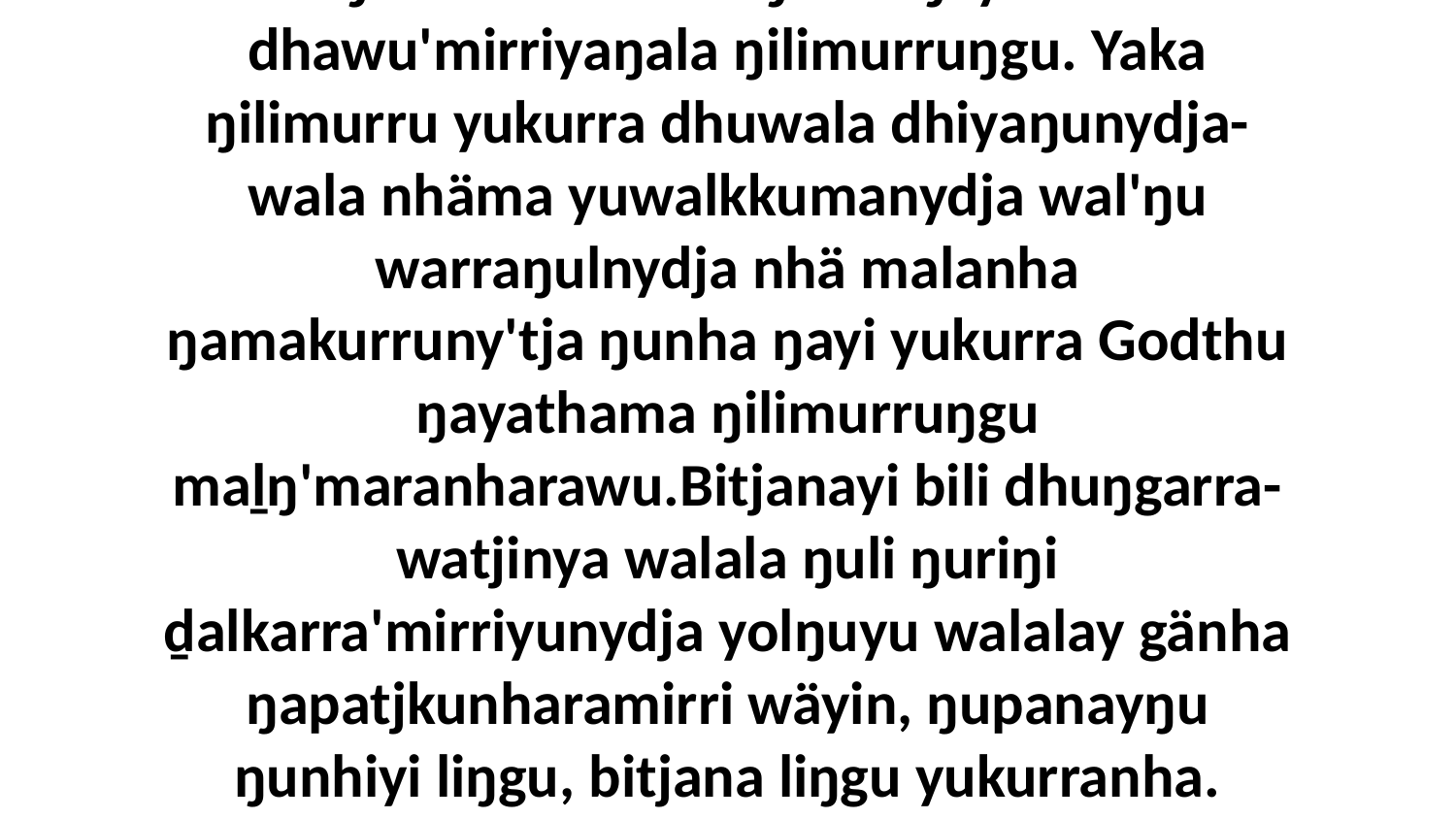

1 Yo, ŋunhi Djuwskunydja rom wekanhara nhanukuŋu Godkuŋu, yurru yäna ŋunhiyinydja mali warray, wärriku warray yana, dhuḏakthunara yana ŋunha yuwalkŋu wal'ŋu nhä malanha ŋunhi ŋayi Godthu dhawu'mirriyaŋala ŋilimurruŋgu. Yaka ŋilimurru yukurra dhuwala dhiyaŋunydja-wala nhäma yuwalkkumanydja wal'ŋu warraŋulnydja nhä malanha ŋamakurruny'tja ŋunha ŋayi yukurra Godthu ŋayathama ŋilimurruŋgu maḻŋ'maranharawu.Bitjanayi bili dhuŋgarra-watjinya walala ŋuli ŋuriŋi ḏalkarra'mirriyunydja yolŋuyu walalay gänha ŋapatjkunharamirri wäyin, ŋupanayŋu ŋunhiyi liŋgu, bitjana liŋgu yukurranha. Yuwalkkunha yana walalanydja ŋuli djäma ŋunhiyi rom, yurru wäyin ŋunhi maŋguny'tja ŋunhiyi, ŋuriŋiyinydjayi yakana yukurra yolŋunha ḏarrtjalkkuma ŋayaŋu, ŋunhi ŋayi ŋuli marrtji buku-ŋal'yunarawu Godkunydja.